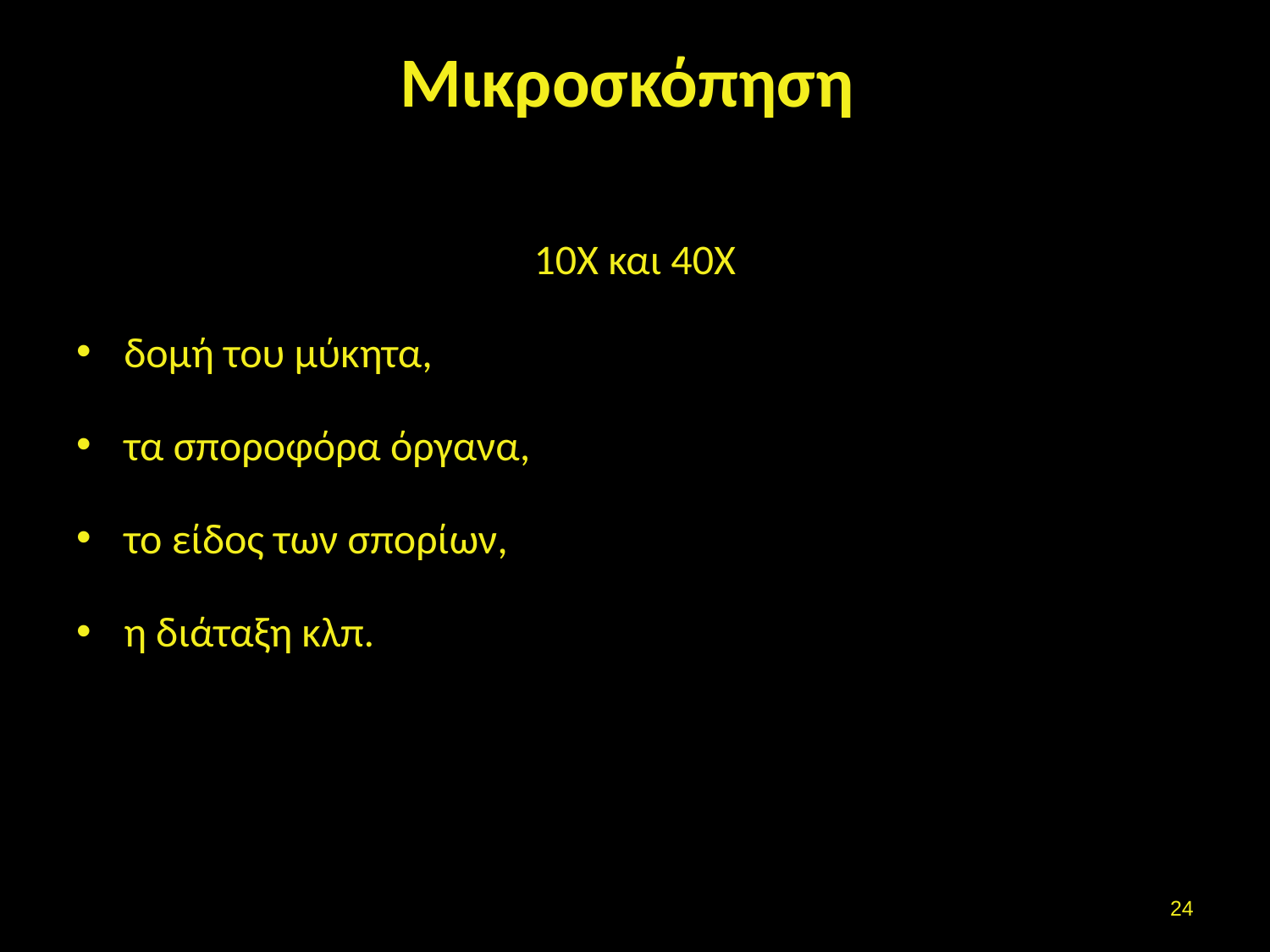

# Μικροσκόπηση
10Χ και 40Χ
δομή του μύκητα,
τα σποροφόρα όργανα,
το είδος των σπορίων,
η διάταξη κλπ.

24